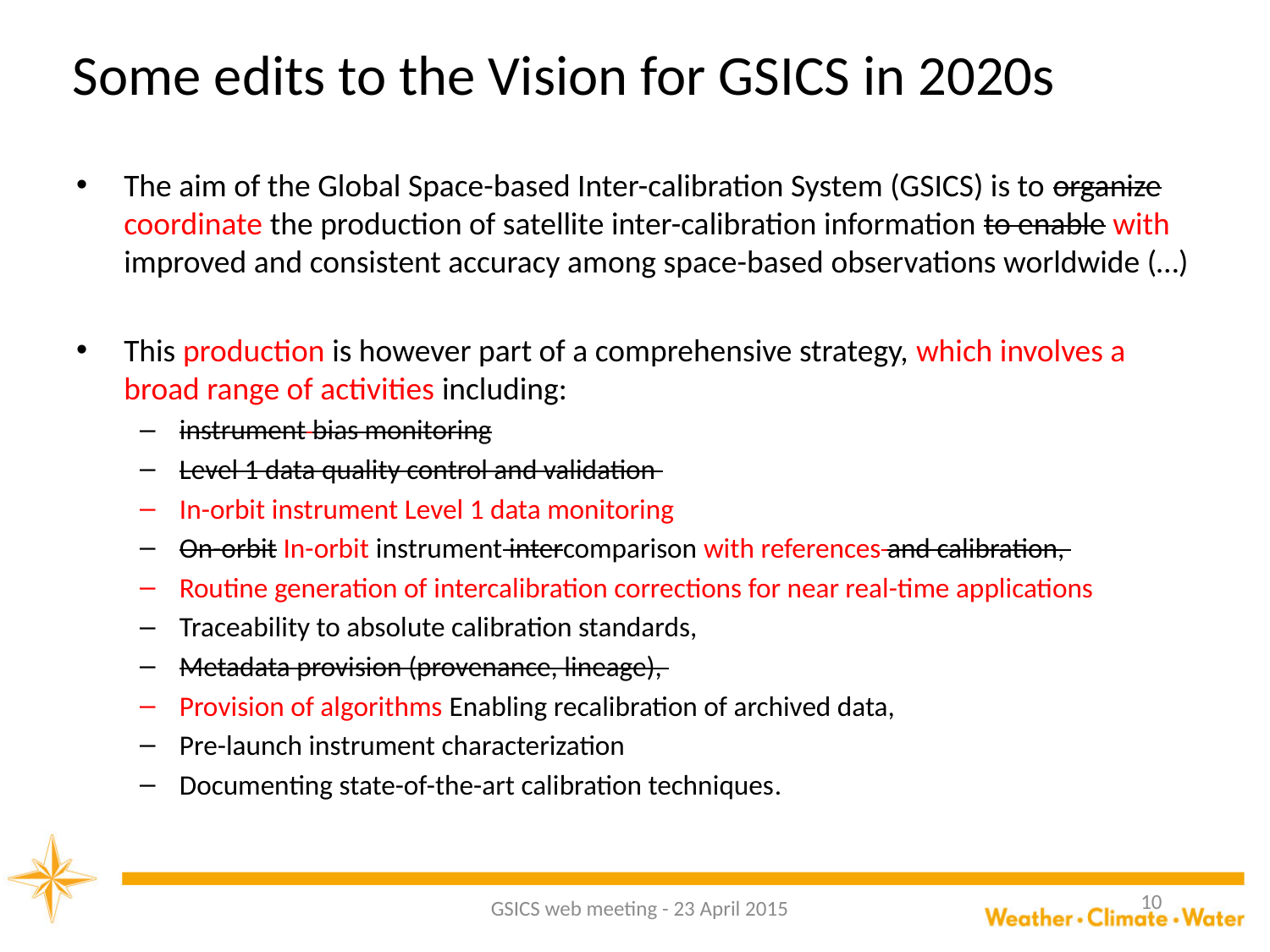

# Some edits to the Vision for GSICS in 2020s
The aim of the Global Space-based Inter-calibration System (GSICS) is to organize coordinate the production of satellite inter-calibration information to enable with improved and consistent accuracy among space-based observations worldwide (…)

This production is however part of a comprehensive strategy, which involves a broad range of activities including:
instrument bias monitoring
Level 1 data quality control and validation
In-orbit instrument Level 1 data monitoring
On-orbit In-orbit instrument intercomparison with references and calibration,
Routine generation of intercalibration corrections for near real-time applications
Traceability to absolute calibration standards,
Metadata provision (provenance, lineage),
Provision of algorithms Enabling recalibration of archived data,
Pre-launch instrument characterization
Documenting state-of-the-art calibration techniques.

10
GSICS web meeting - 23 April 2015